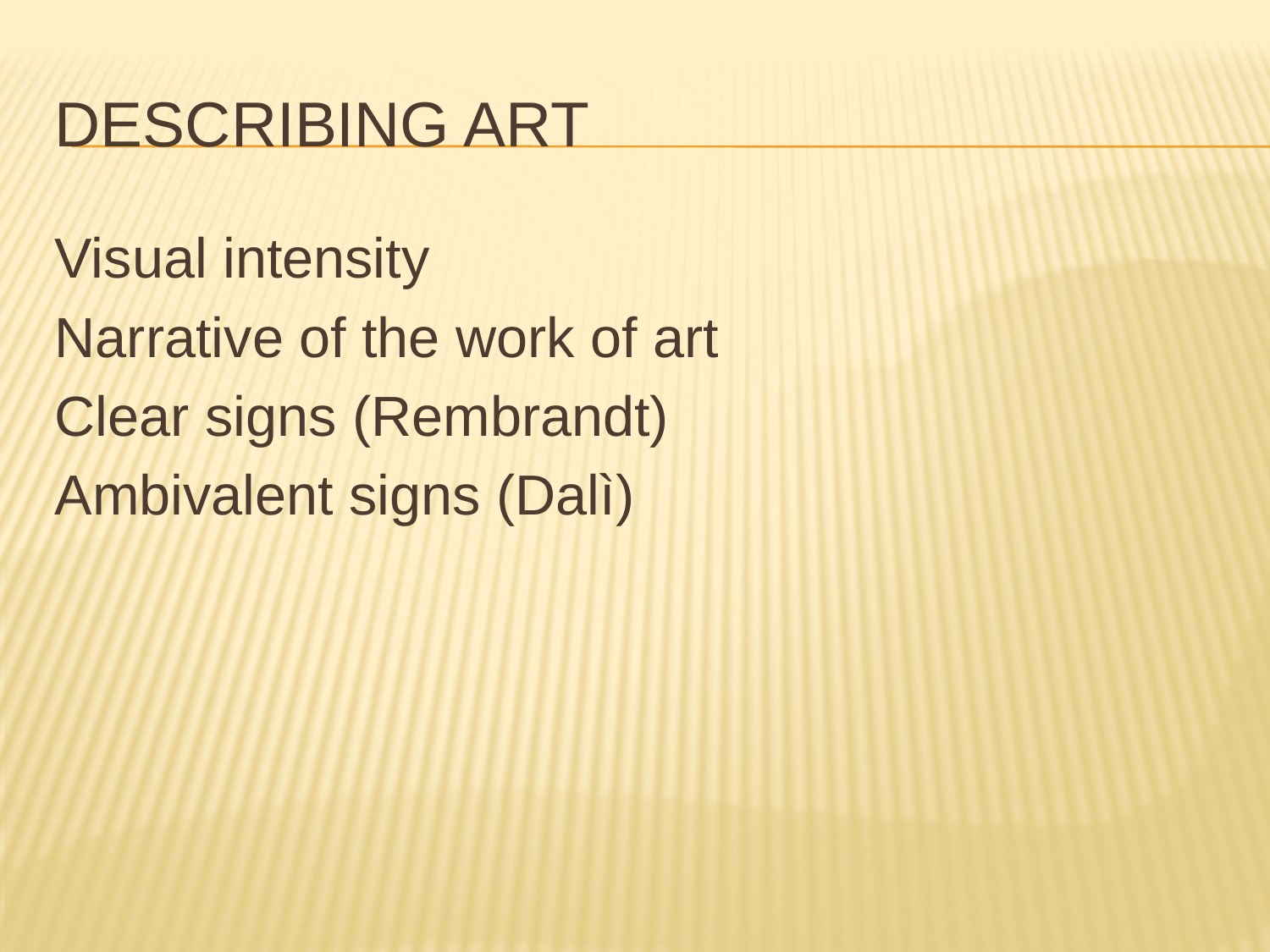

# Describing art
Visual intensity
Narrative of the work of art
Clear signs (Rembrandt)
Ambivalent signs (Dalì)